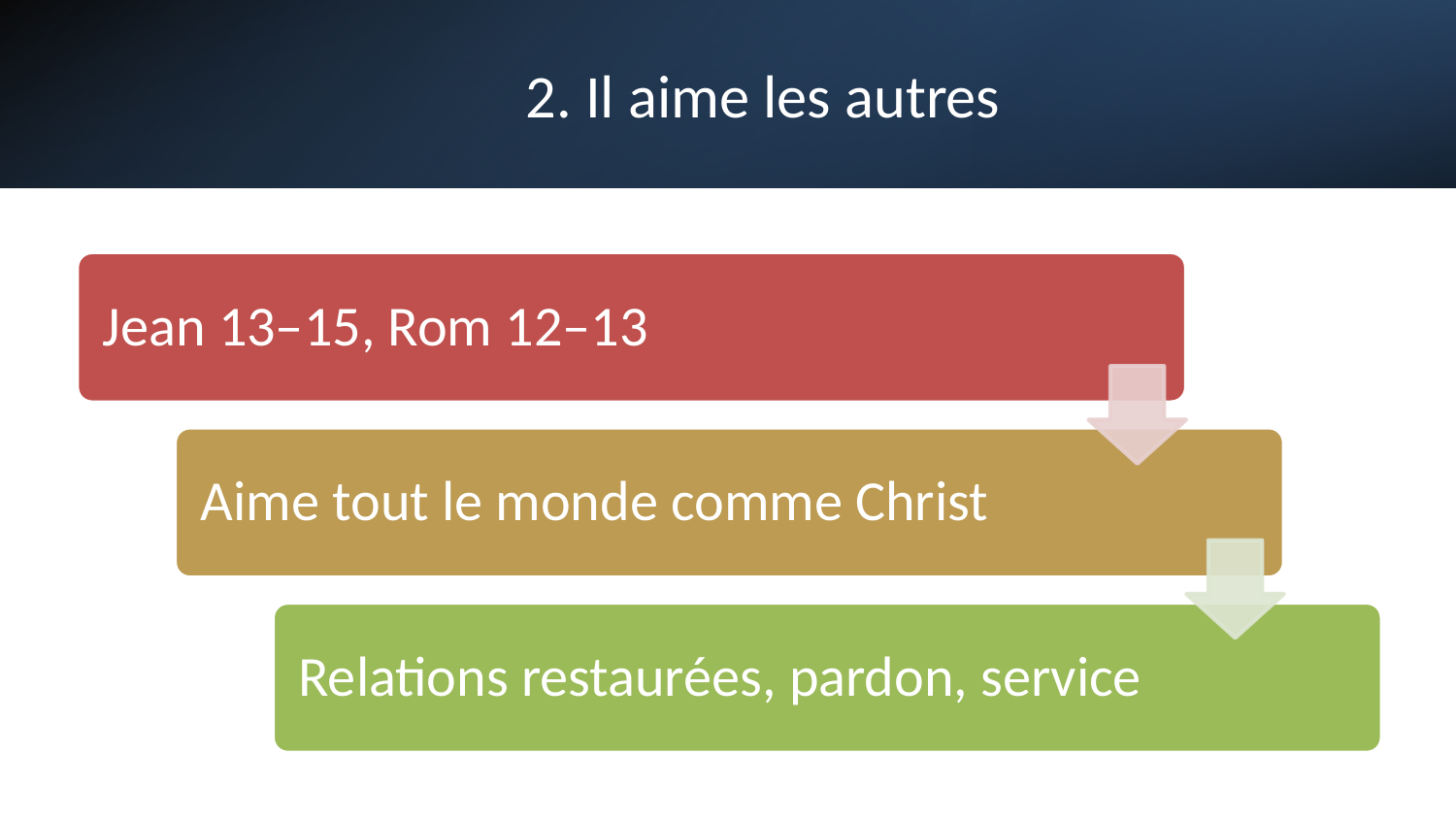

# 2. Il aime les autres
Jean 13–15, Rom 12–13
Aime tout le monde comme Christ
Relations restaurées, pardon, service